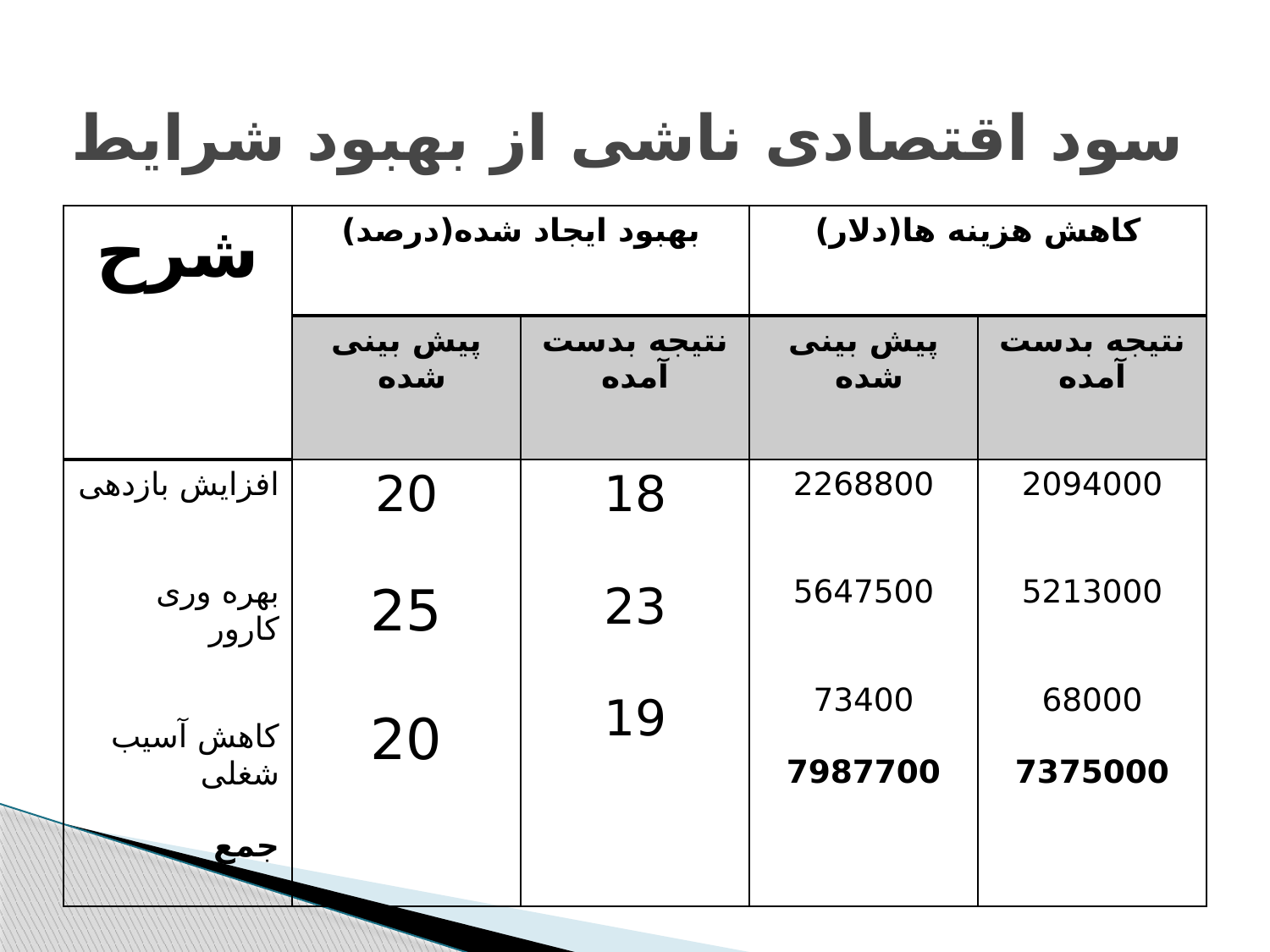

# سود اقتصادی ناشی از بهبود شرایط
| شرح | بهبود ایجاد شده(درصد) |  | کاهش هزینه ها(دلار) |  |
| --- | --- | --- | --- | --- |
|  | پیش بینی شده | نتیجه بدست آمده | پیش بینی شده | نتیجه بدست آمده |
| افزایش بازدهی بهره وری کارور کاهش آسیب شغلی جمع | 20 25 20 | 18 23 19 | 2268800 5647500 73400 7987700 | 2094000 5213000 68000 7375000 |